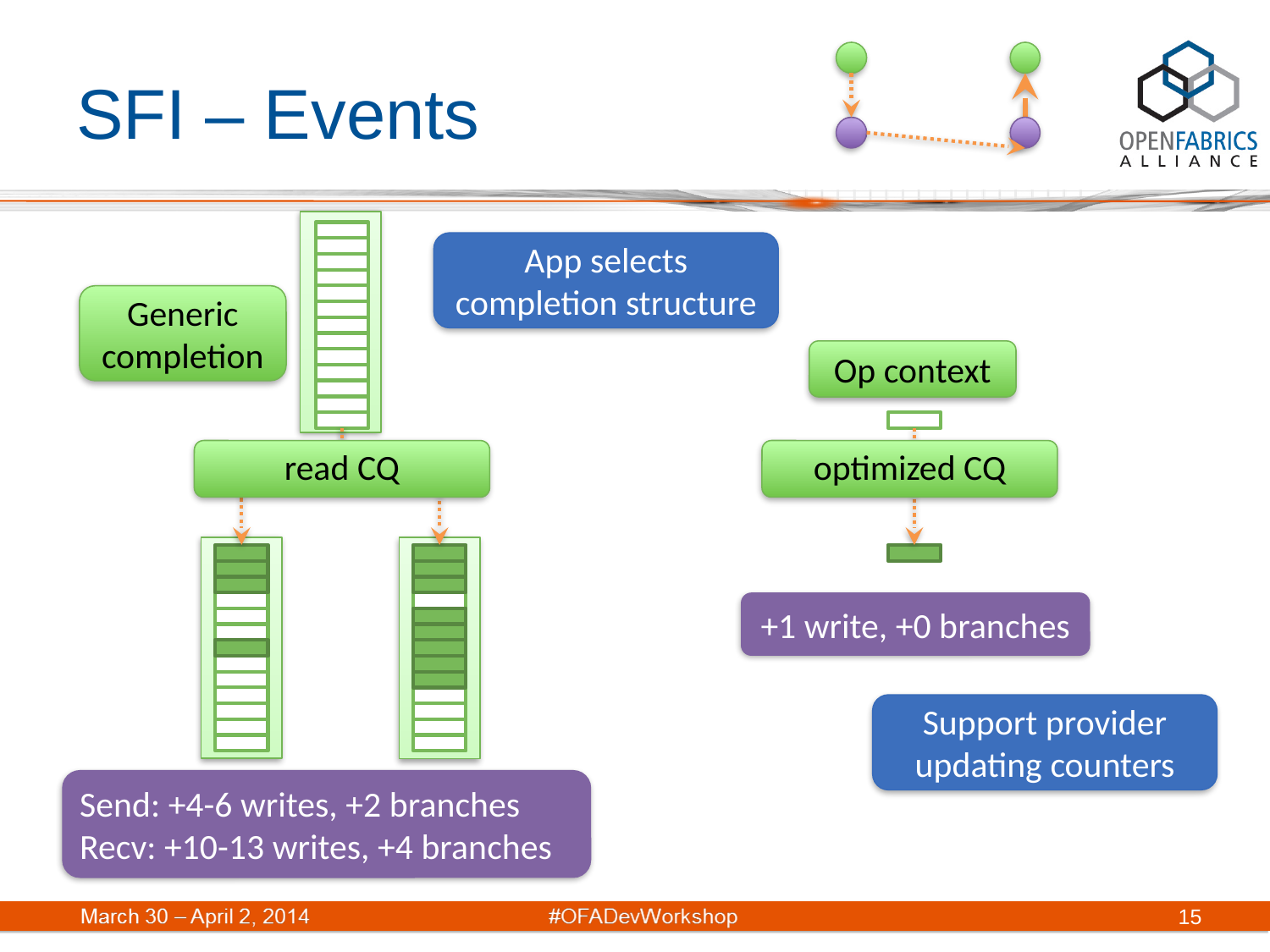

# SFI – Events

App selects completion structure
Generic completion
Op context

read CQ

optimized CQ

+1 write, +0 branches
Support provider updating counters
Send: +4-6 writes, +2 branches
Recv: +10-13 writes, +4 branches
15